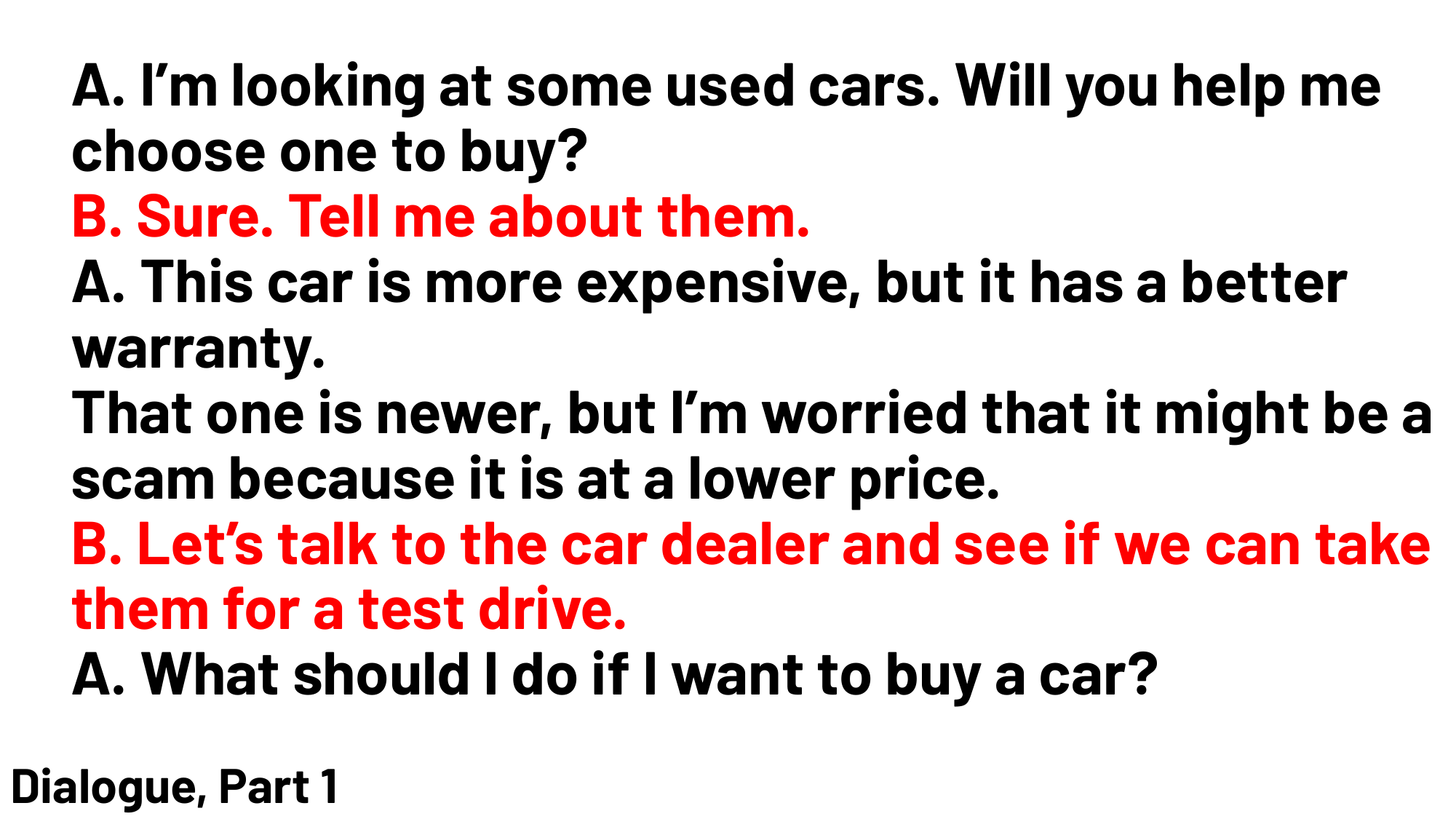

# A. I’m looking at some used cars. Will you help me choose one to buy? B. Sure. Tell me about them. A. This car is more expensive, but it has a better warranty. That one is newer, but I’m worried that it might be a scam because it is at a lower price. B. Let’s talk to the car dealer and see if we can take them for a test drive. A. What should I do if I want to buy a car?
Dialogue, Part 1